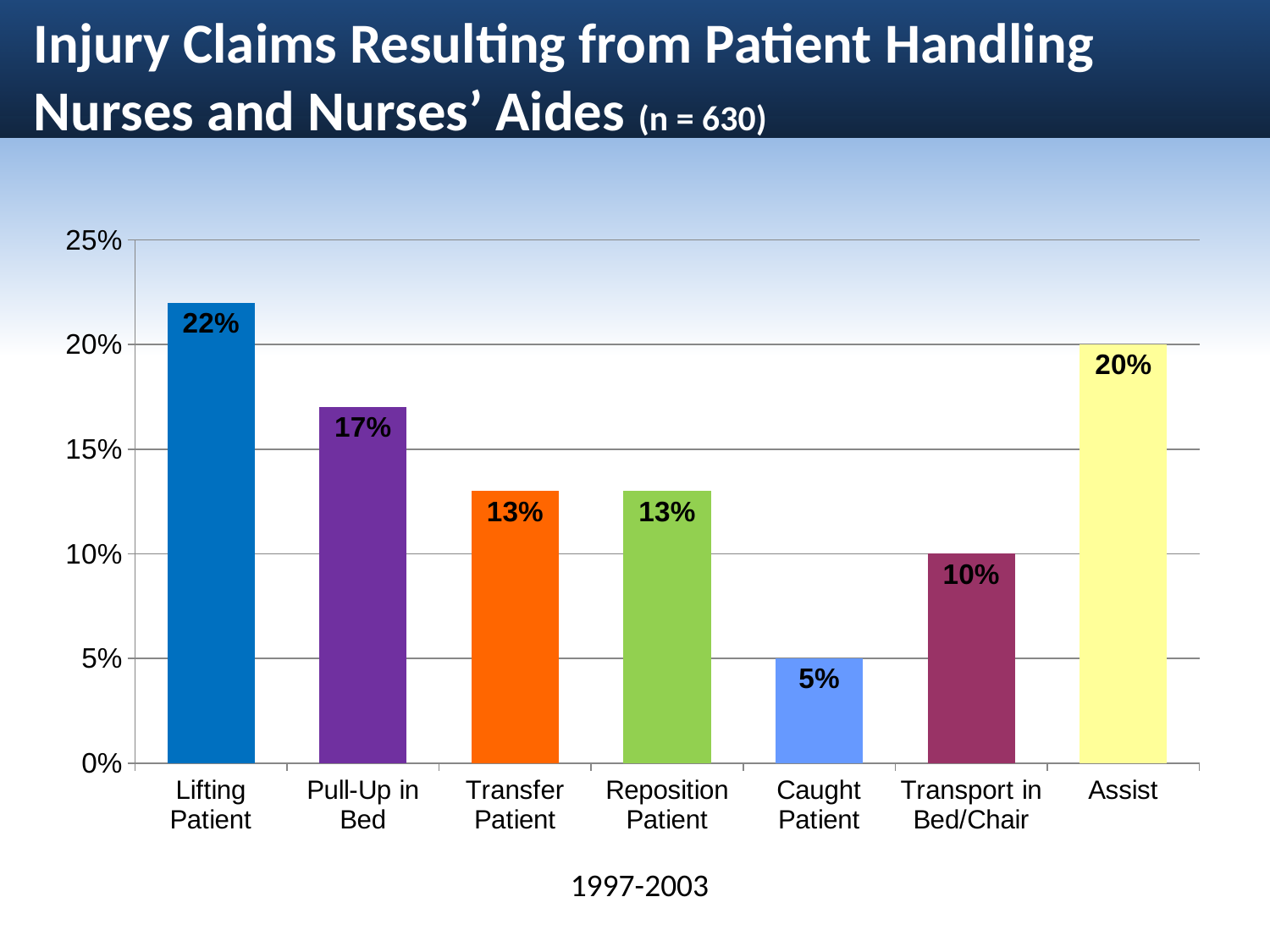

Injury Claims Resulting from Patient Handling
Nurses and Nurses’ Aides (n = 630)

### Chart

| Category | Series 1 |
|---|---|
| Lifting Patient | 0.22 |
| Pull-Up in Bed | 0.17 |
| Transfer Patient | 0.13 |
| Reposition Patient | 0.13 |
| Caught Patient | 0.05 |
| Transport in Bed/Chair | 0.1 |
| Assist | 0.2 |
1997-2003